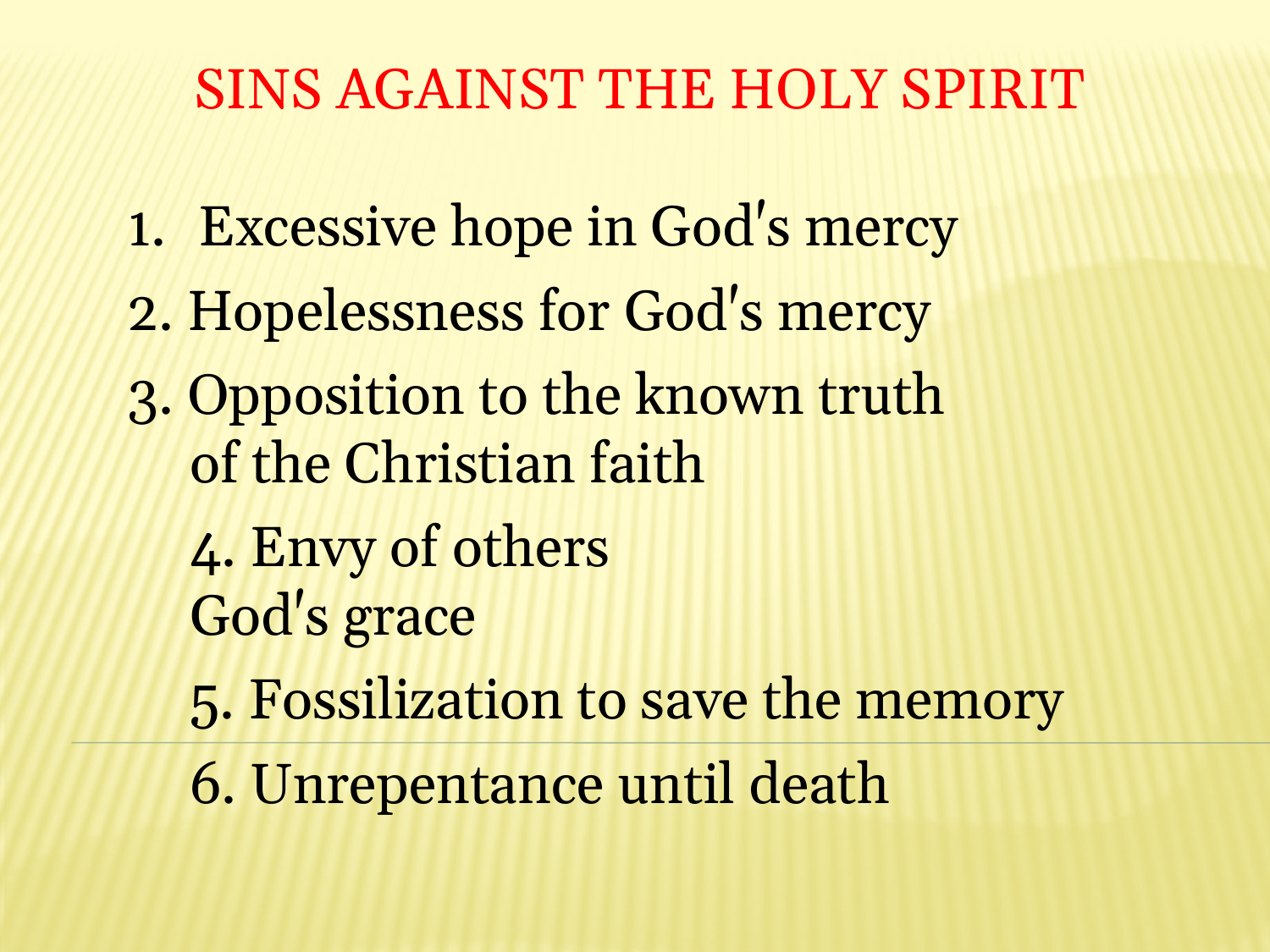

SINS AGAINST THE HOLY SPIRIT

Excessive hope in God's mercy

2. Hopelessness for God's mercy

3. Opposition to the known truth
of the Christian faith

4. Envy of others
God's grace

5. Fossilization to save the memory

6. Unrepentance until death